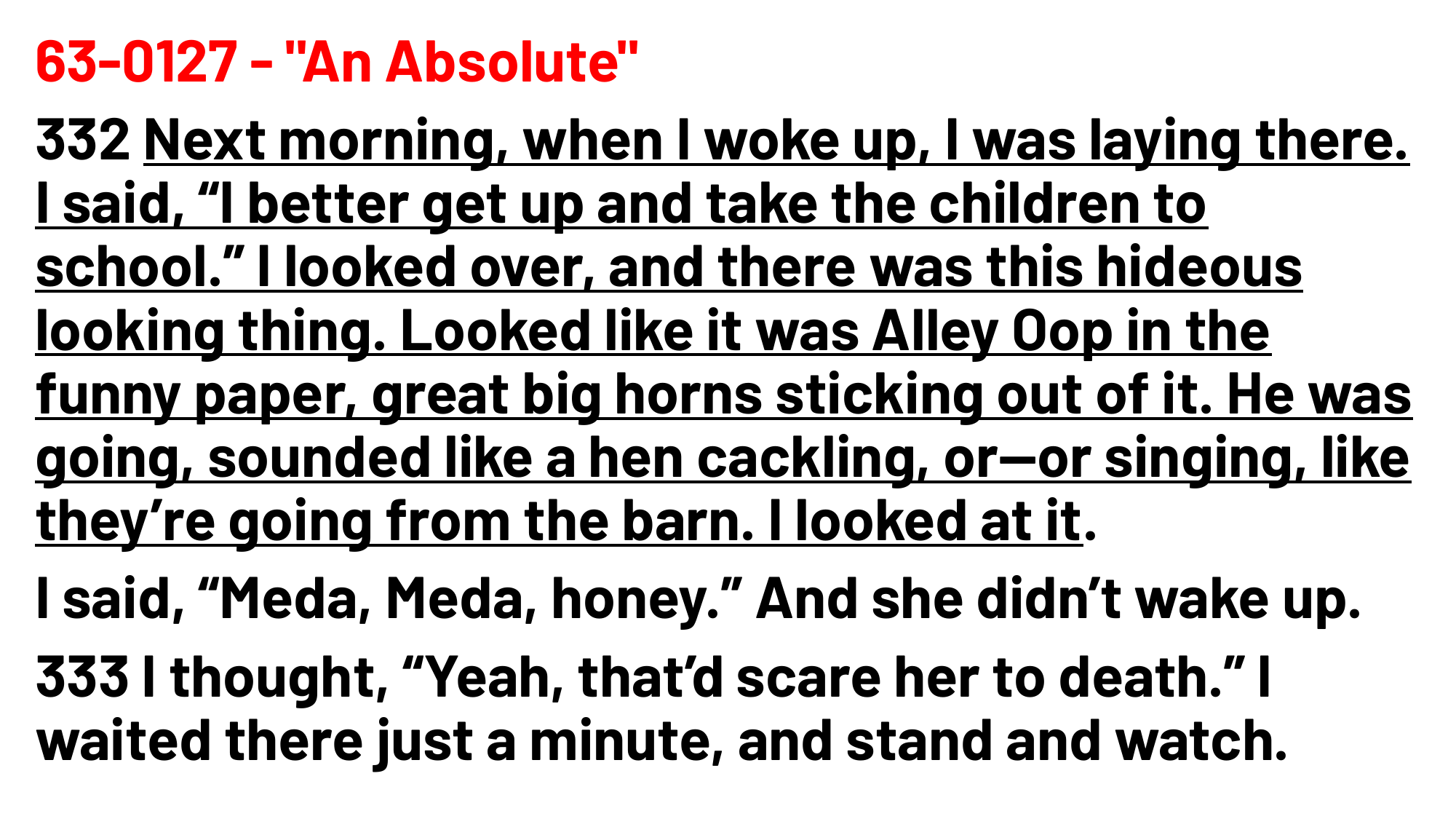

63-0127 - "An Absolute"
332 Next morning, when I woke up, I was laying there. I said, “I better get up and take the children to school.” I looked over, and there was this hideous looking thing. Looked like it was Alley Oop in the funny paper, great big horns sticking out of it. He was going, sounded like a hen cackling, or—or singing, like they’re going from the barn. I looked at it.
I said, “Meda, Meda, honey.” And she didn’t wake up.
333 I thought, “Yeah, that’d scare her to death.” I waited there just a minute, and stand and watch.